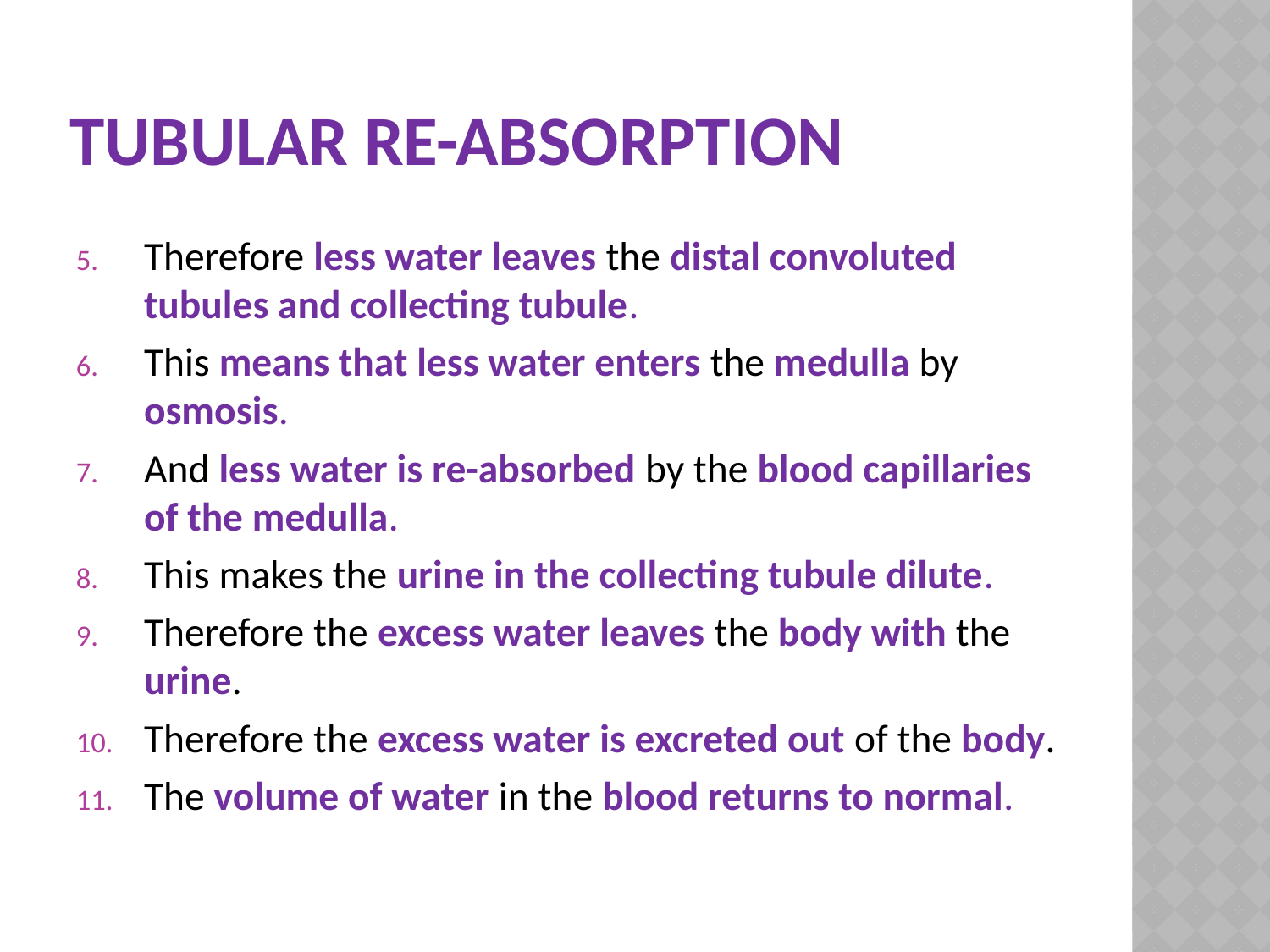

# Tubular Re-absorption
Therefore less water leaves the distal convoluted tubules and collecting tubule.
This means that less water enters the medulla by osmosis.
And less water is re-absorbed by the blood capillaries of the medulla.
This makes the urine in the collecting tubule dilute.
Therefore the excess water leaves the body with the urine.
Therefore the excess water is excreted out of the body.
The volume of water in the blood returns to normal.